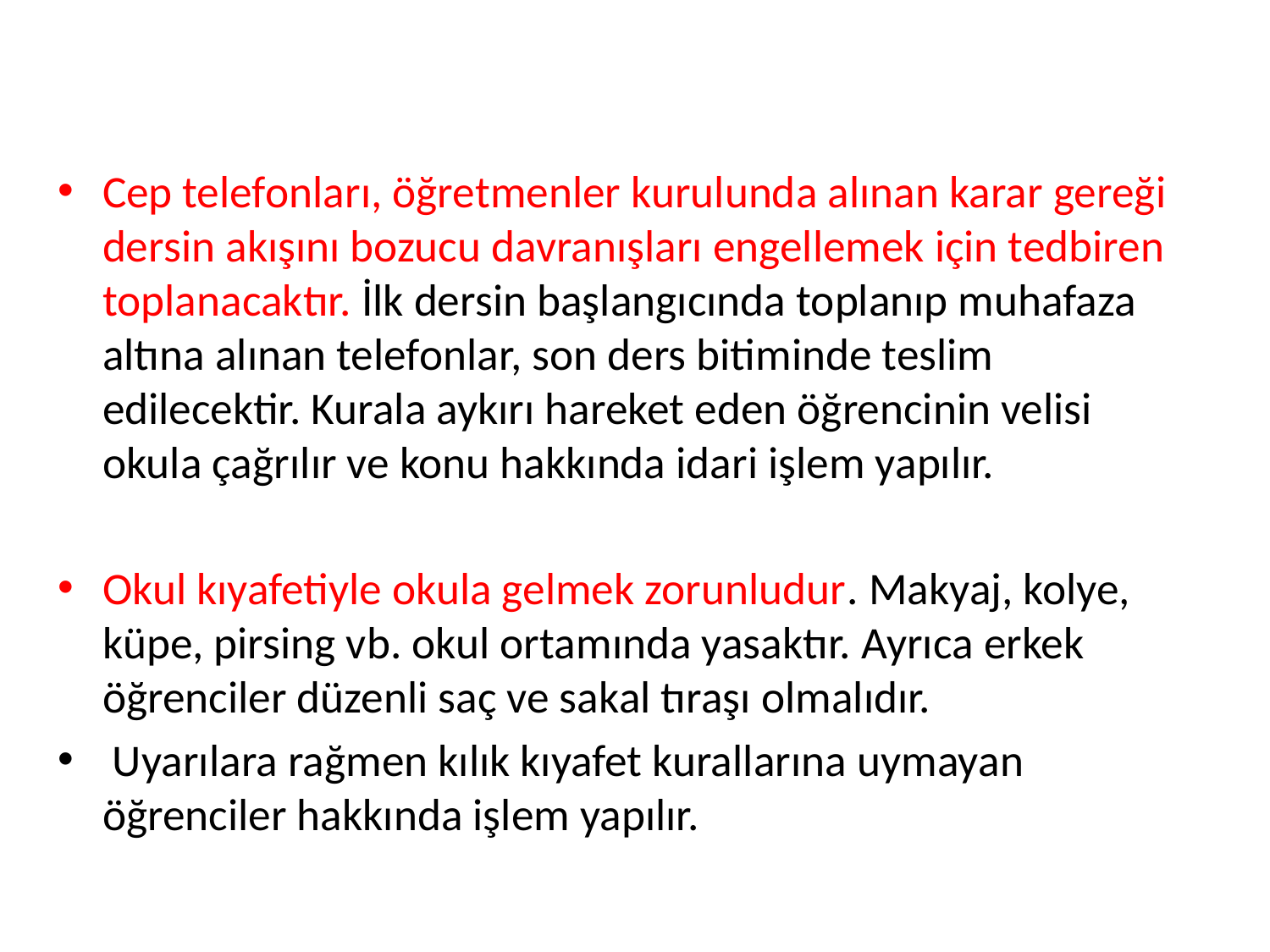

Cep telefonları, öğretmenler kurulunda alınan karar gereği dersin akışını bozucu davranışları engellemek için tedbiren toplanacaktır. İlk dersin başlangıcında toplanıp muhafaza altına alınan telefonlar, son ders bitiminde teslim edilecektir. Kurala aykırı hareket eden öğrencinin velisi okula çağrılır ve konu hakkında idari işlem yapılır.

Okul kıyafetiyle okula gelmek zorunludur. Makyaj, kolye, küpe, pirsing vb. okul ortamında yasaktır. Ayrıca erkek öğrenciler düzenli saç ve sakal tıraşı olmalıdır.
 Uyarılara rağmen kılık kıyafet kurallarına uymayan öğrenciler hakkında işlem yapılır.